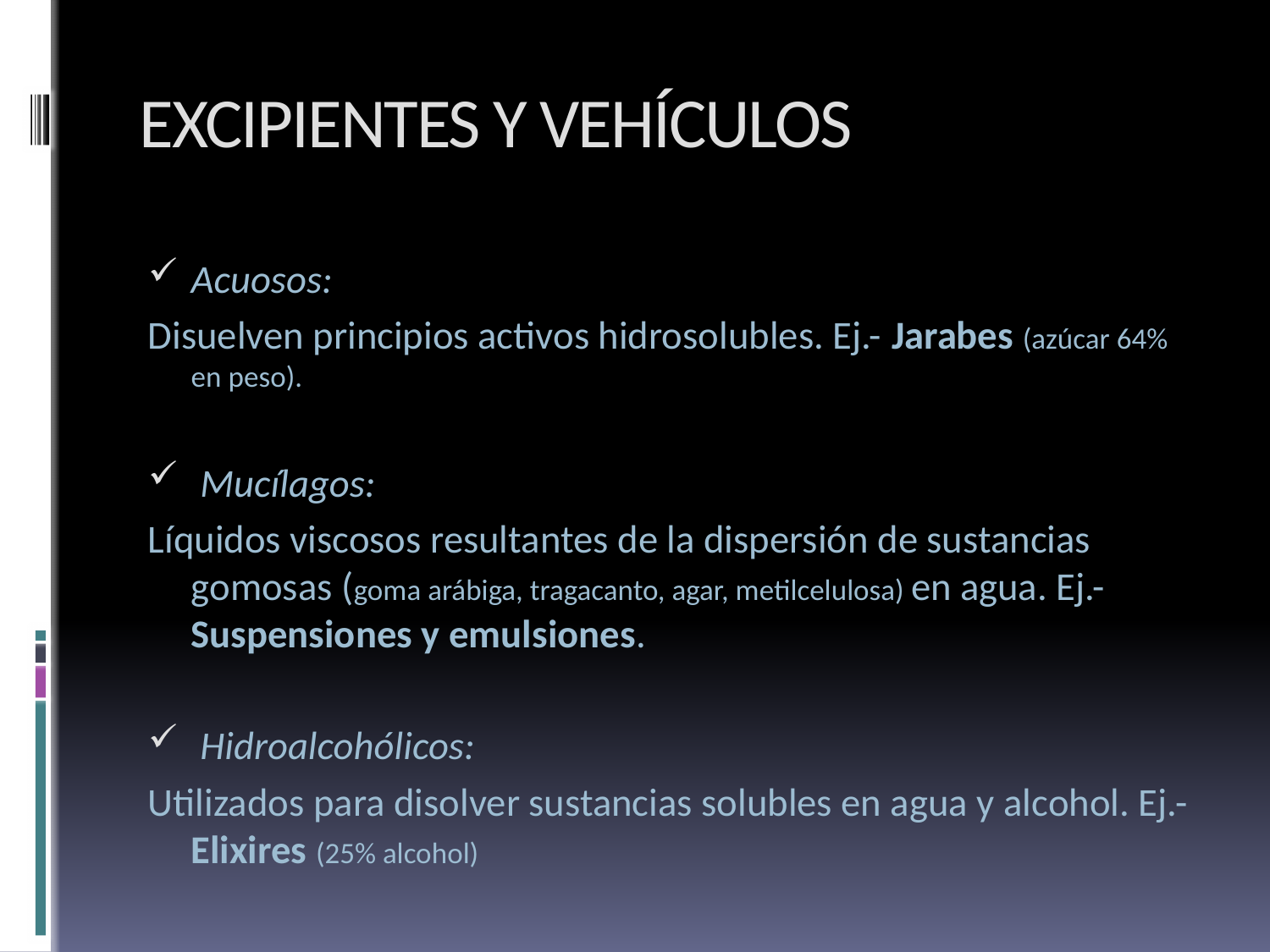

# EXCIPIENTES Y VEHÍCULOS
Acuosos:
Disuelven principios activos hidrosolubles. Ej.- Jarabes (azúcar 64% en peso).

 Mucílagos:
Líquidos viscosos resultantes de la dispersión de sustancias gomosas (goma arábiga, tragacanto, agar, metilcelulosa) en agua. Ej.- Suspensiones y emulsiones.

 Hidroalcohólicos:
Utilizados para disolver sustancias solubles en agua y alcohol. Ej.- Elixires (25% alcohol)